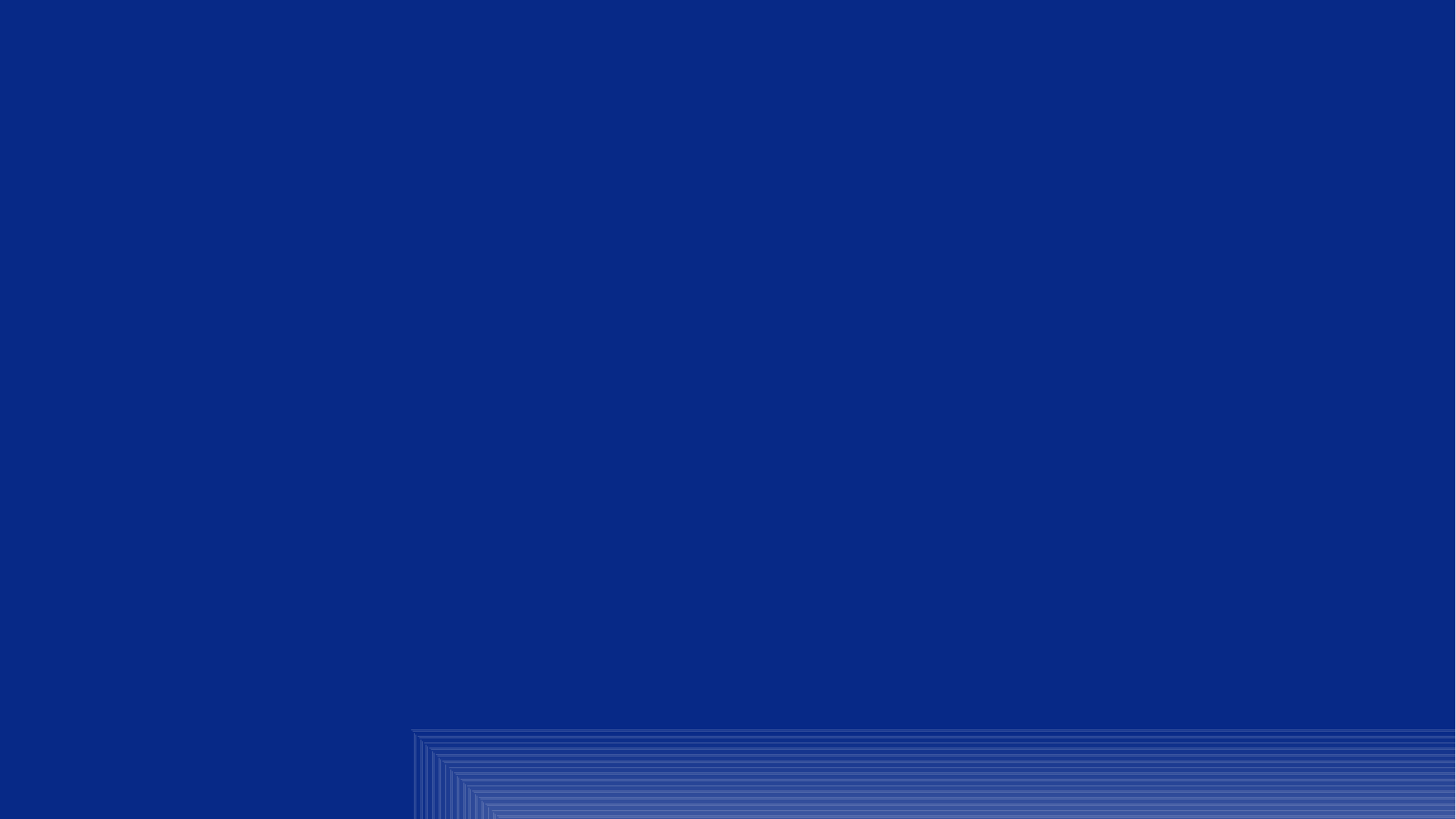

# Unsere Motivation
Wir wollen zeigen dass wir Christen uns um ein friedliches und demokratisches Europa sorgen.
Unsere Motivation ist zu unterstreichen  dass das Evangelium zeigen kann wie “alles einbegriffen” ist.
Es ist unsere Pflicht und wir können nicht inaktiv bleiben;  wir müssen unsere christlichen Stimmen in Europa hören lassen.
Europa benötigt unsere Stimme um einen christlichen Weg zu finden die  brennenden Punkte zu sehen und in einem christlichen ökumenischen Weg zu zeigen dass es einen anderen Weg gibt !

.